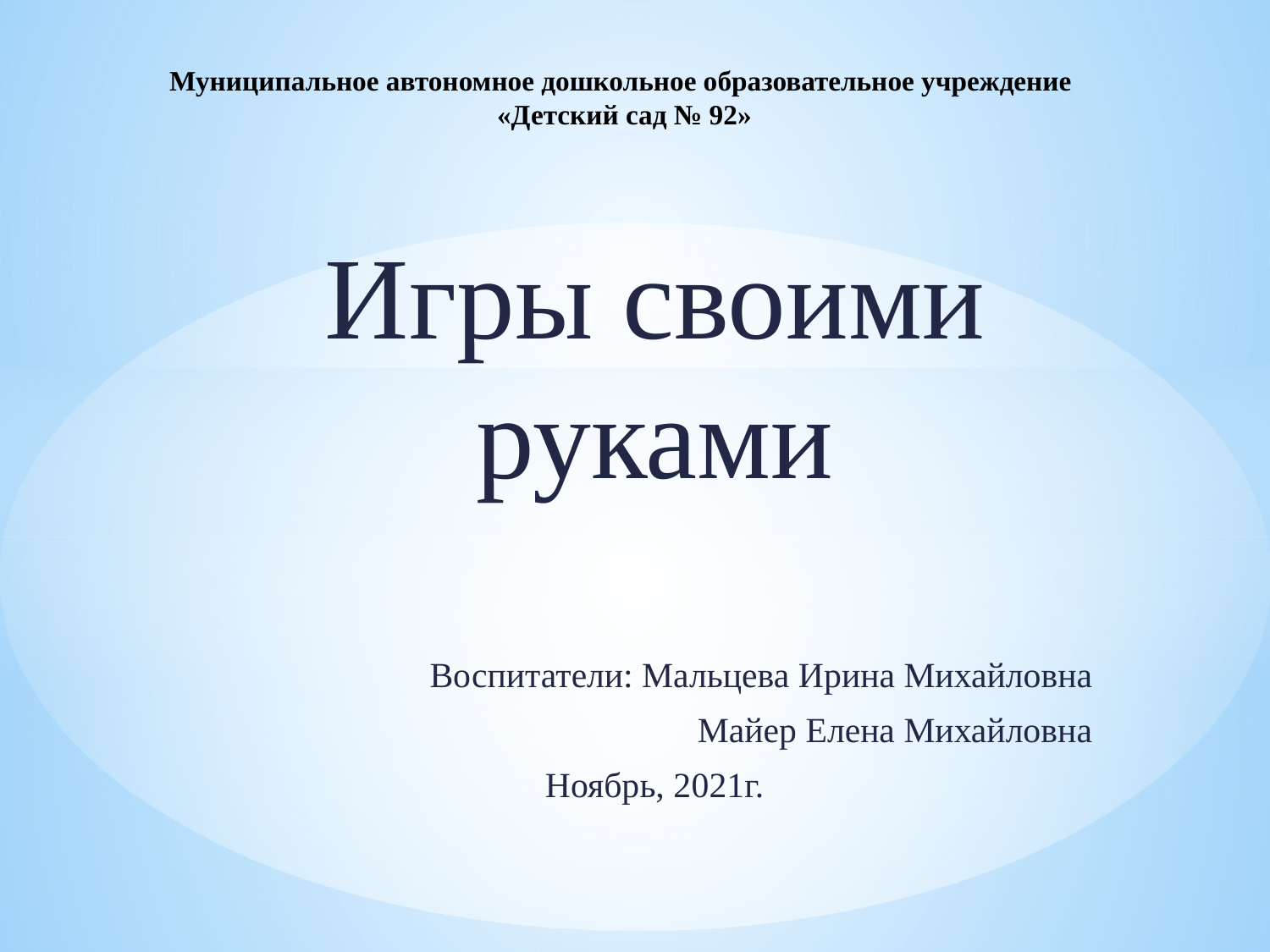

# Муниципальное автономное дошкольное образовательное учреждение «Детский сад № 92»
Игры своими руками

Воспитатели: Мальцева Ирина Михайловна
Майер Елена Михайловна
Ноябрь, 2021г.